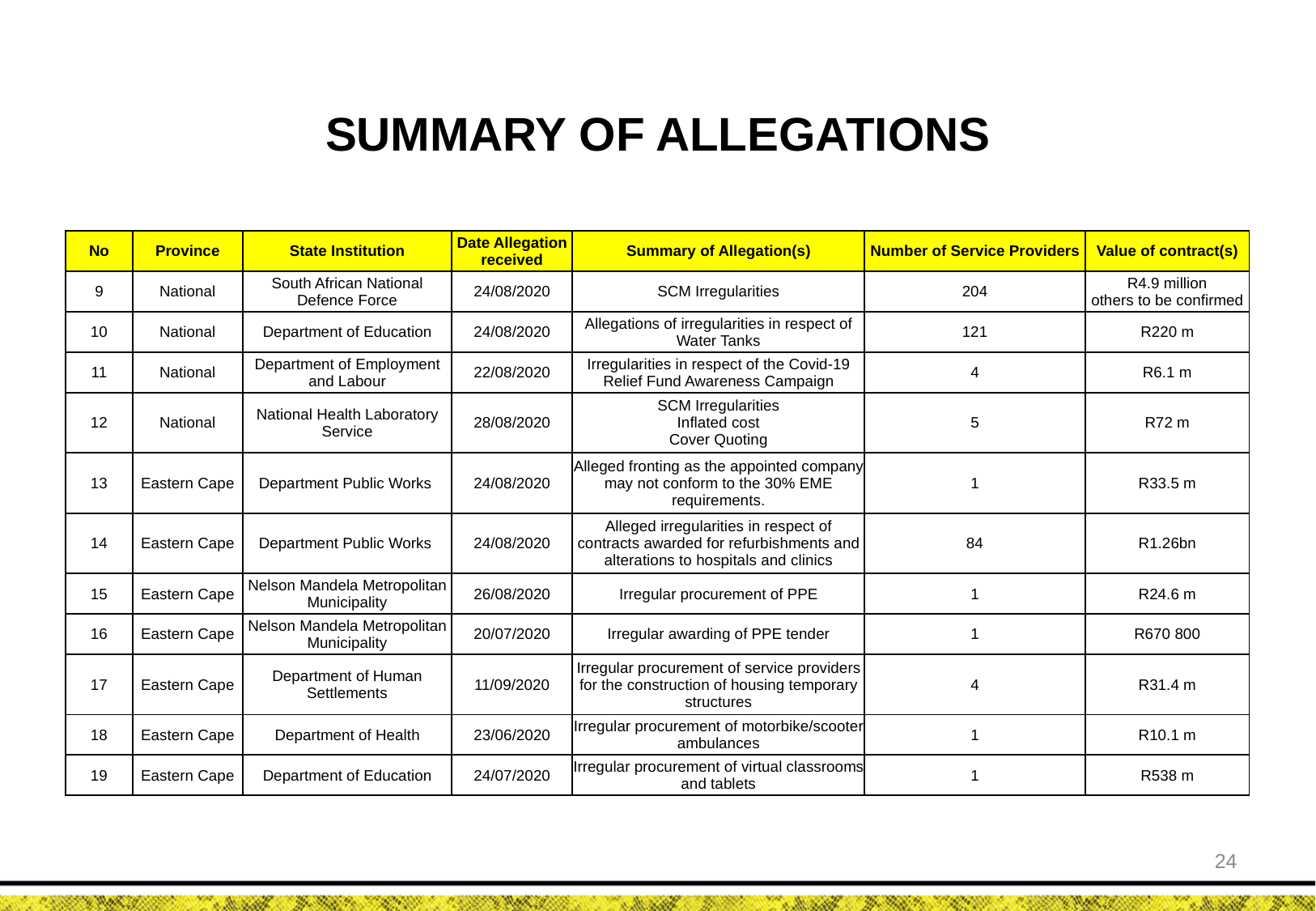

SUMMARY OF ALLEGATIONS
| No | Province | State Institution | Date Allegation received | Summary of Allegation(s) | Number of Service Providers | Value of contract(s) |
| --- | --- | --- | --- | --- | --- | --- |
| 9 | National | South African National Defence Force | 24/08/2020 | SCM Irregularities | 204 | R4.9 million others to be confirmed |
| 10 | National | Department of Education | 24/08/2020 | Allegations of irregularities in respect of Water Tanks | 121 | R220 m |
| 11 | National | Department of Employment and Labour | 22/08/2020 | Irregularities in respect of the Covid-19 Relief Fund Awareness Campaign | 4 | R6.1 m |
| 12 | National | National Health Laboratory Service | 28/08/2020 | SCM Irregularities Inflated cost Cover Quoting | 5 | R72 m |
| 13 | Eastern Cape | Department Public Works | 24/08/2020 | Alleged fronting as the appointed company may not conform to the 30% EME requirements. | 1 | R33.5 m |
| 14 | Eastern Cape | Department Public Works | 24/08/2020 | Alleged irregularities in respect of contracts awarded for refurbishments and alterations to hospitals and clinics | 84 | R1.26bn |
| 15 | Eastern Cape | Nelson Mandela Metropolitan Municipality | 26/08/2020 | Irregular procurement of PPE | 1 | R24.6 m |
| 16 | Eastern Cape | Nelson Mandela Metropolitan Municipality | 20/07/2020 | Irregular awarding of PPE tender | 1 | R670 800 |
| 17 | Eastern Cape | Department of Human Settlements | 11/09/2020 | Irregular procurement of service providers for the construction of housing temporary structures | 4 | R31.4 m |
| 18 | Eastern Cape | Department of Health | 23/06/2020 | Irregular procurement of motorbike/scooter ambulances | 1 | R10.1 m |
| 19 | Eastern Cape | Department of Education | 24/07/2020 | Irregular procurement of virtual classrooms and tablets | 1 | R538 m |
24